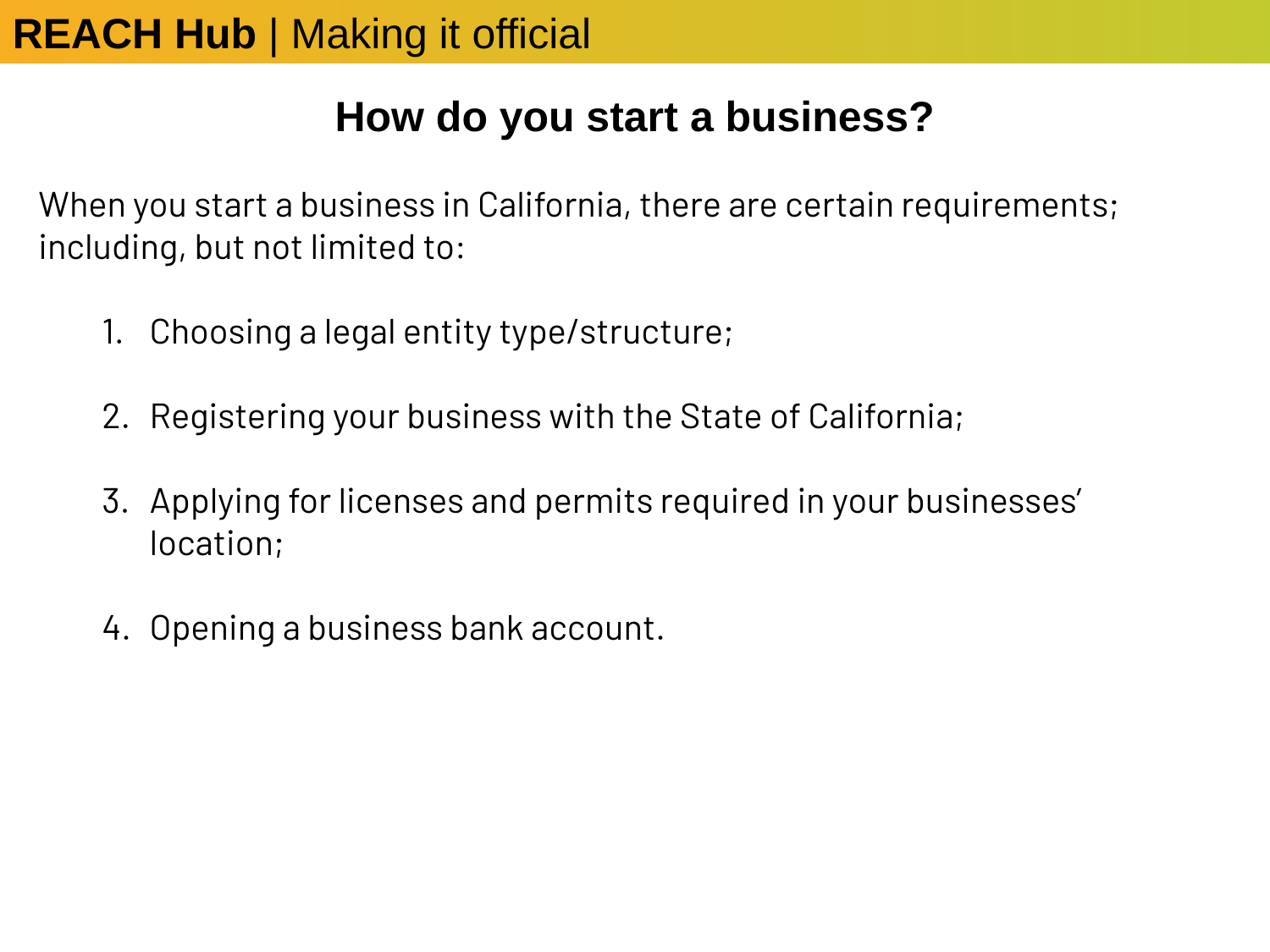

REACH Hub | Making it official
How do you start a business?
When you start a business in California, there are certain requirements; including, but not limited to:

Choosing a legal entity type/structure;

Registering your business with the State of California;

Applying for licenses and permits required in your businesses’ location;

Opening a business bank account.